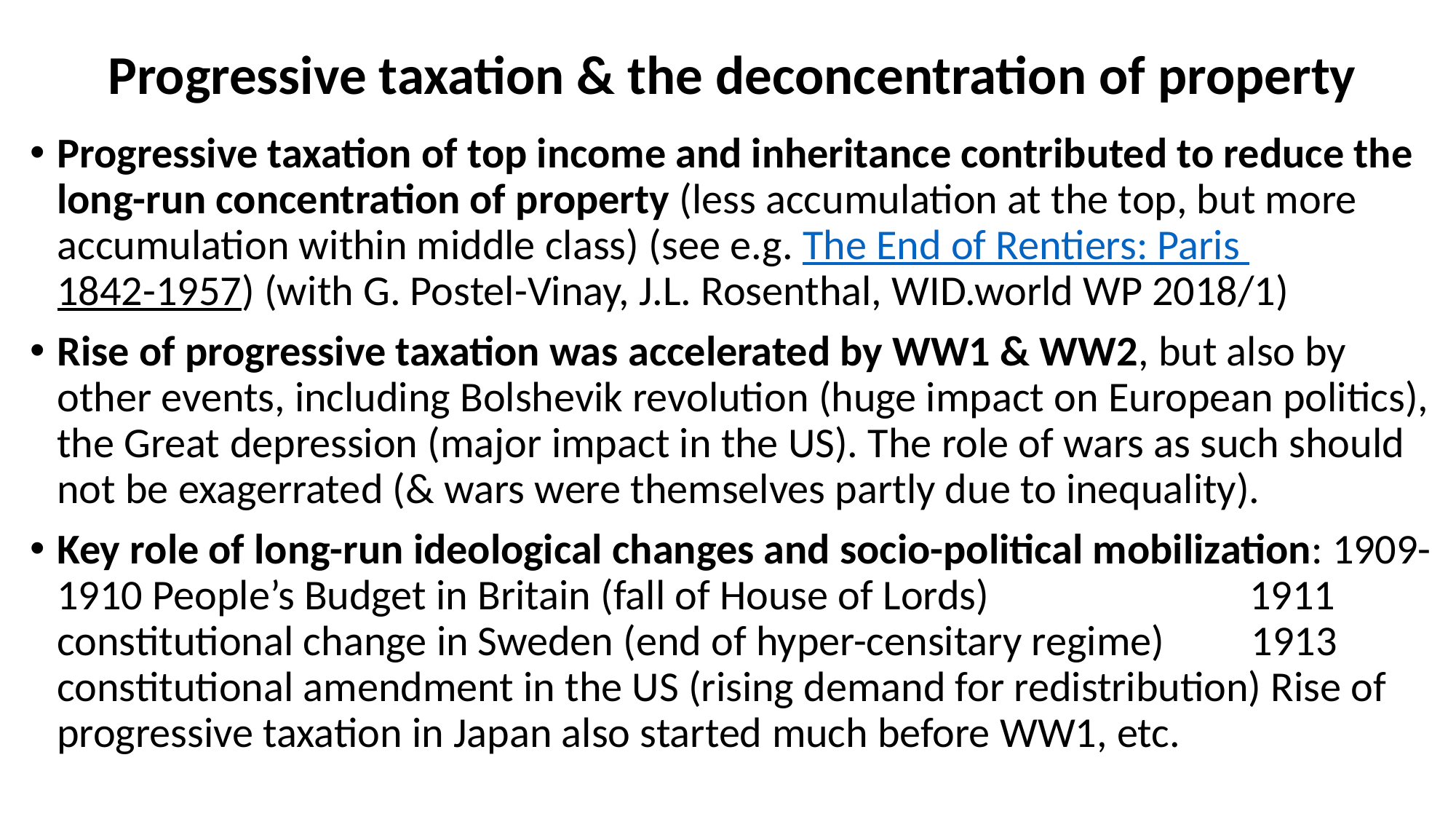

# Progressive taxation & the deconcentration of property
Progressive taxation of top income and inheritance contributed to reduce the long-run concentration of property (less accumulation at the top, but more accumulation within middle class) (see e.g. The End of Rentiers: Paris 1842-1957) (with G. Postel-Vinay, J.L. Rosenthal, WID.world WP 2018/1)
Rise of progressive taxation was accelerated by WW1 & WW2, but also by other events, including Bolshevik revolution (huge impact on European politics), the Great depression (major impact in the US). The role of wars as such should not be exagerrated (& wars were themselves partly due to inequality).
Key role of long-run ideological changes and socio-political mobilization: 1909-1910 People’s Budget in Britain (fall of House of Lords)                           1911 constitutional change in Sweden (end of hyper-censitary regime)         1913 constitutional amendment in the US (rising demand for redistribution) Rise of progressive taxation in Japan also started much before WW1, etc.